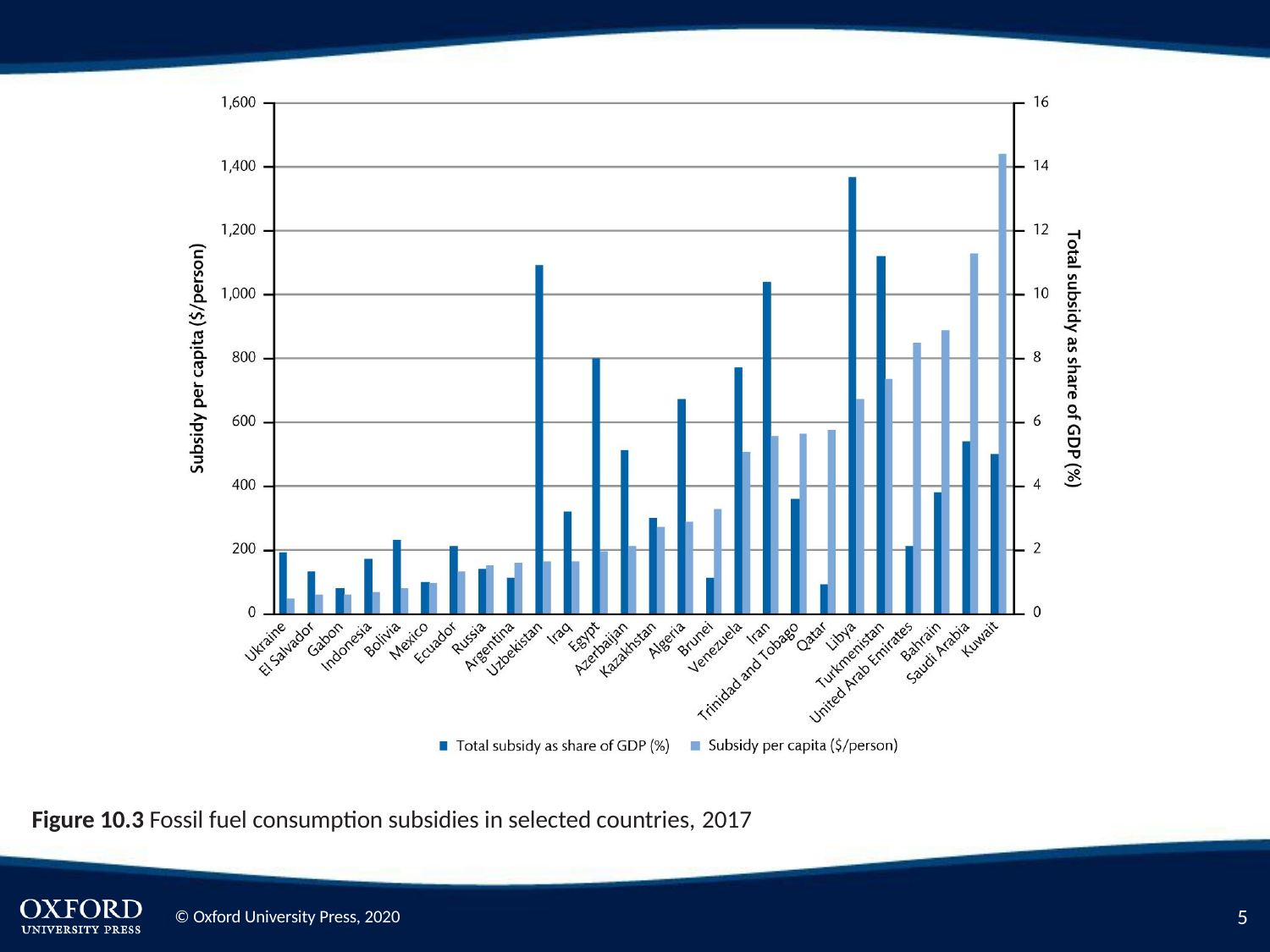

Figure 10.3 Fossil fuel consumption subsidies in selected countries, 2017
5
© Oxford University Press, 2020